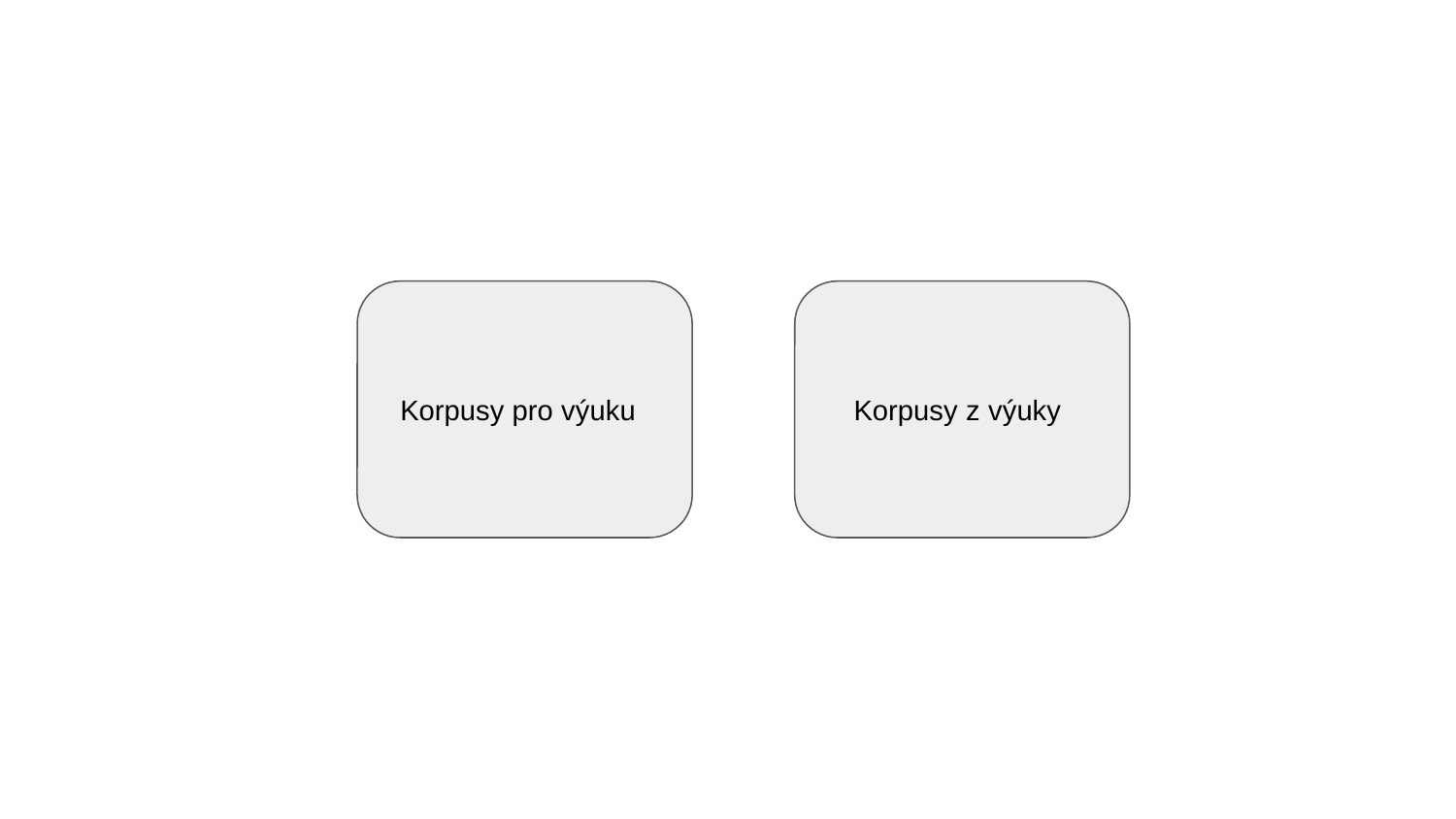

#

  Korpusy pro výuku
    Korpusy z výuky